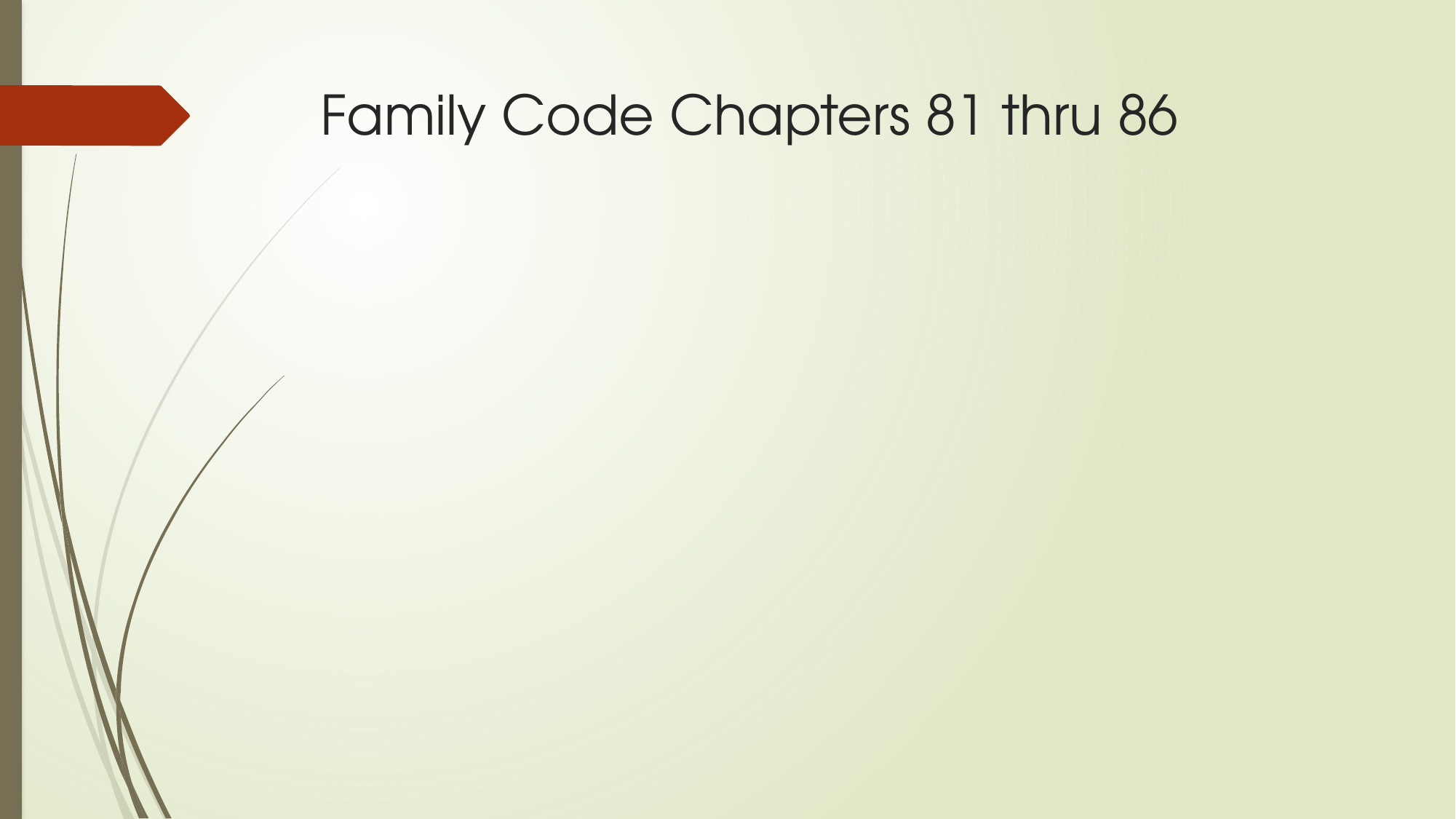

# Family Code Chapters 81 thru 86